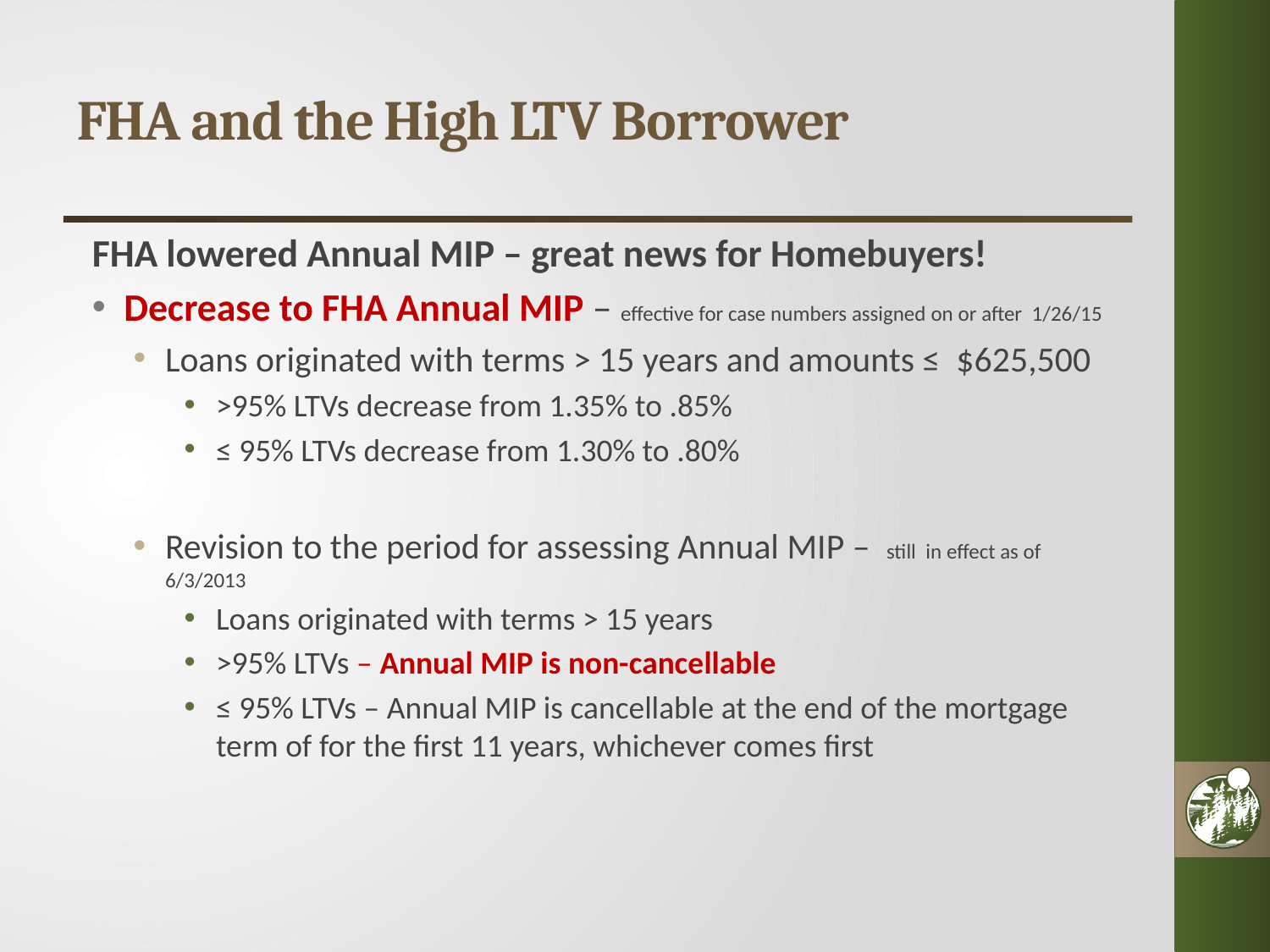

# FHA and the High LTV Borrower
FHA lowered Annual MIP – great news for Homebuyers!
Decrease to FHA Annual MIP – effective for case numbers assigned on or after  1/26/15
Loans originated with terms > 15 years and amounts ≤  $625,500
>95% LTVs decrease from 1.35% to .85%
≤ 95% LTVs decrease from 1.30% to .80%

Revision to the period for assessing Annual MIP –  still  in effect as of 6/3/2013
Loans originated with terms > 15 years
>95% LTVs – Annual MIP is non-cancellable
≤ 95% LTVs – Annual MIP is cancellable at the end of the mortgage term of for the first 11 years, whichever comes first